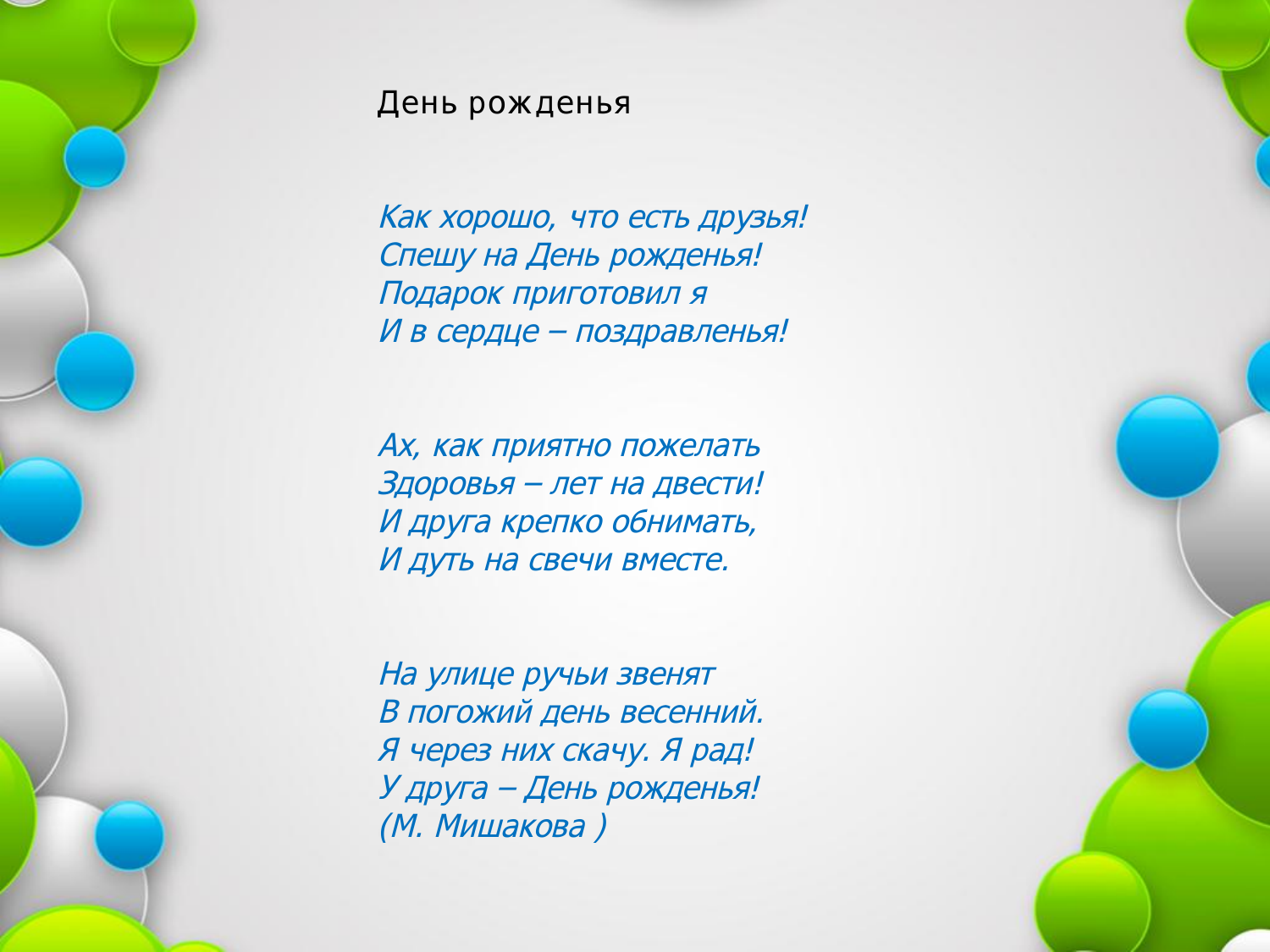

День рожденья  
Как хорошо, что есть друзья!
Спешу на День рожденья!
Подарок приготовил я
И в сердце – поздравленья!
Ах, как приятно пожелать
Здоровья – лет на двести!
И друга крепко обнимать,
И дуть на свечи вместе.
На улице ручьи звенят
В погожий день весенний.
Я через них скачу. Я рад!
У друга – День рожденья!
(М. Мишакова )